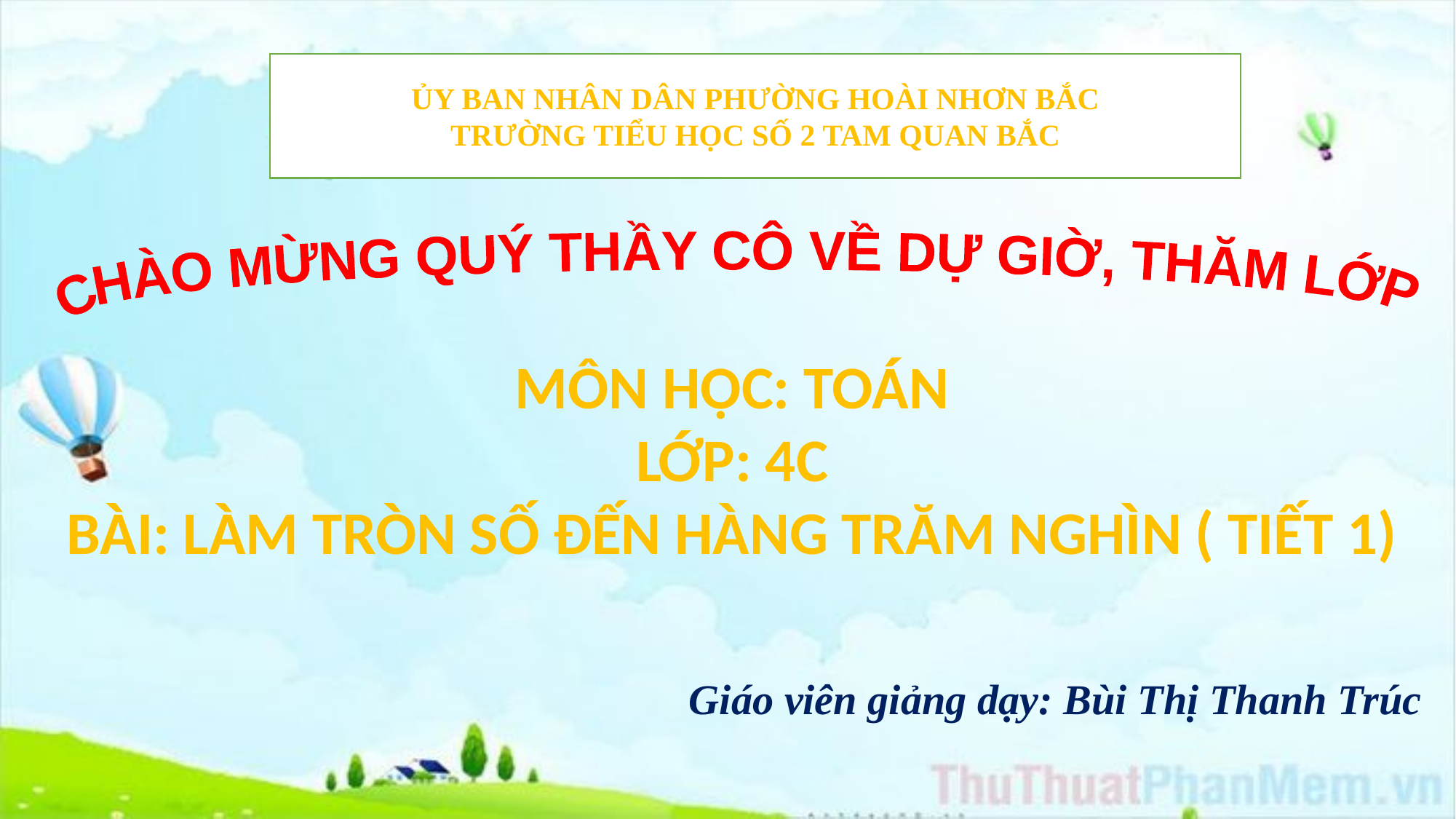

ỦY BAN NHÂN DÂN PHƯỜNG HOÀI NHƠN BẮC
TRƯỜNG TIỂU HỌC SỐ 2 TAM QUAN BẮC
CHÀO MỪNG QUÝ THẦY CÔ VỀ DỰ GIỜ, THĂM LỚP
MÔN HỌC: TOÁN
LỚP: 4C
BÀI: LÀM TRÒN SỐ ĐẾN HÀNG TRĂM NGHÌN ( TIẾT 1)
Giáo viên giảng dạy: Bùi Thị Thanh Trúc